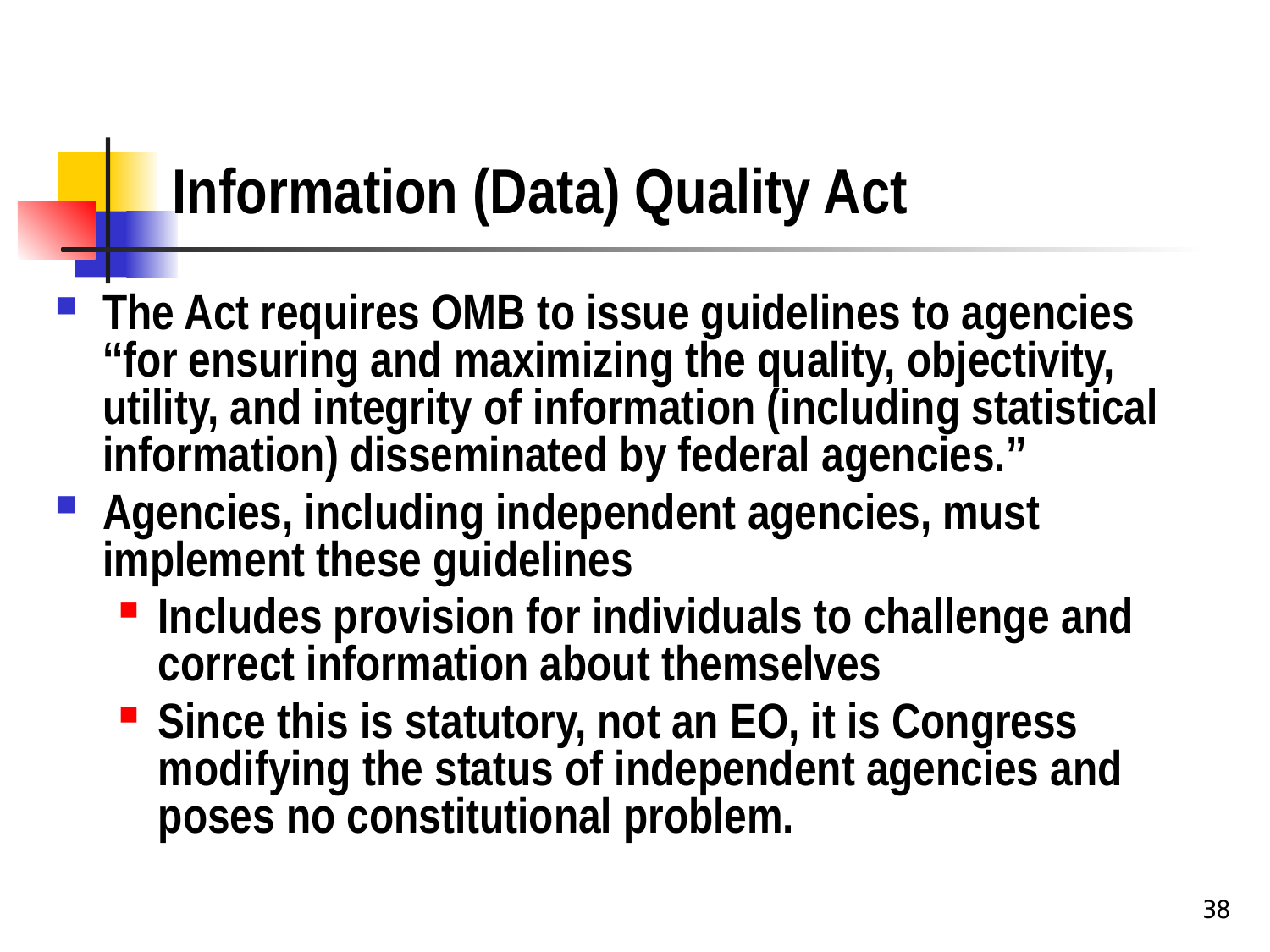

# Information (Data) Quality Act
The Act requires OMB to issue guidelines to agencies ‘‘for ensuring and maximizing the quality, objectivity, utility, and integrity of information (including statistical information) disseminated by federal agencies.’’
Agencies, including independent agencies, must implement these guidelines
Includes provision for individuals to challenge and correct information about themselves
Since this is statutory, not an EO, it is Congress modifying the status of independent agencies and poses no constitutional problem.
38